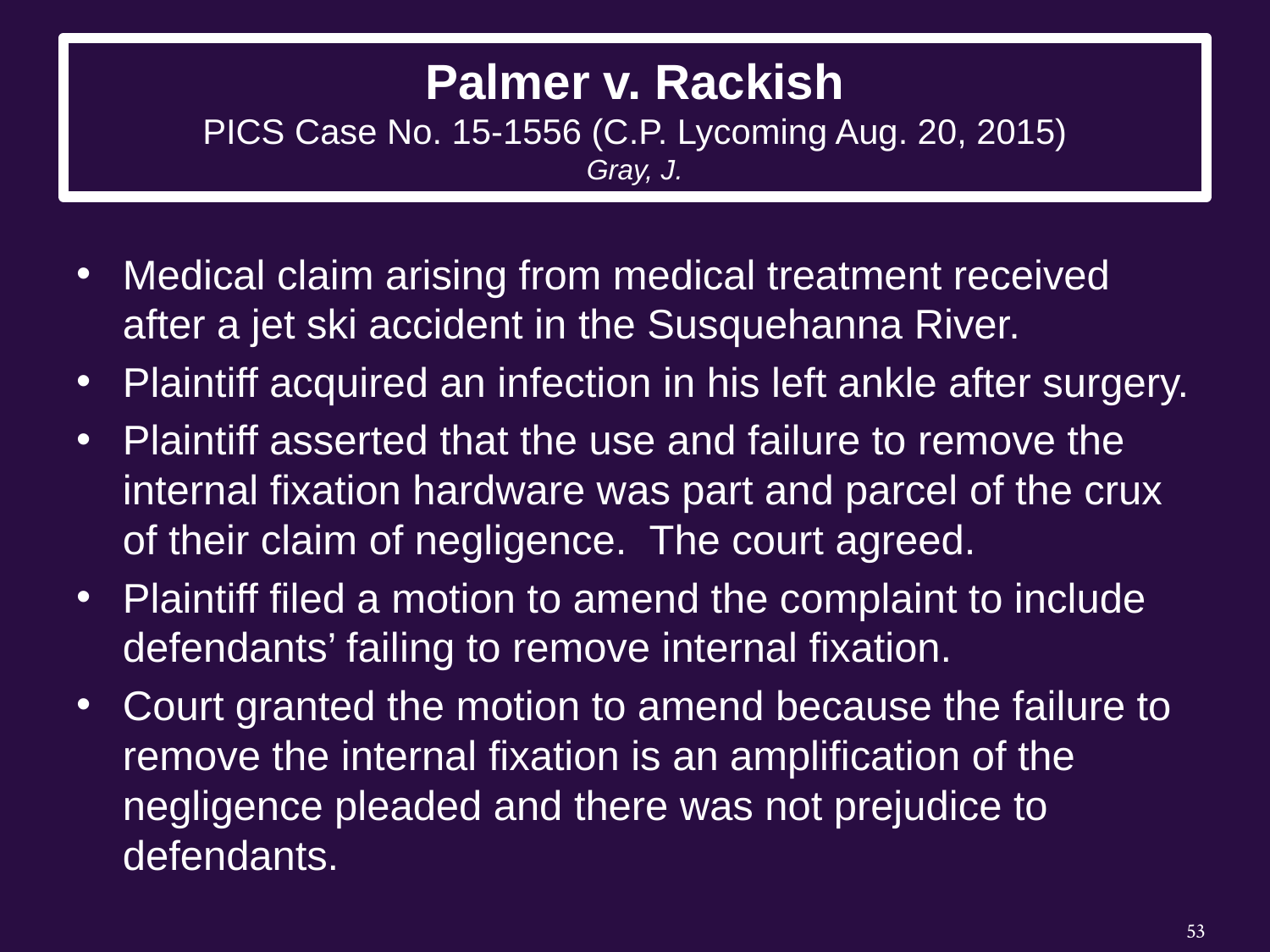

# Palmer v. Rackish PICS Case No. 15-1556 (C.P. Lycoming Aug. 20, 2015) Gray, J.
Medical claim arising from medical treatment received after a jet ski accident in the Susquehanna River.
Plaintiff acquired an infection in his left ankle after surgery.
Plaintiff asserted that the use and failure to remove the internal fixation hardware was part and parcel of the crux of their claim of negligence.  The court agreed.
Plaintiff filed a motion to amend the complaint to include defendants’ failing to remove internal fixation.
Court granted the motion to amend because the failure to remove the internal fixation is an amplification of the negligence pleaded and there was not prejudice to defendants.
53